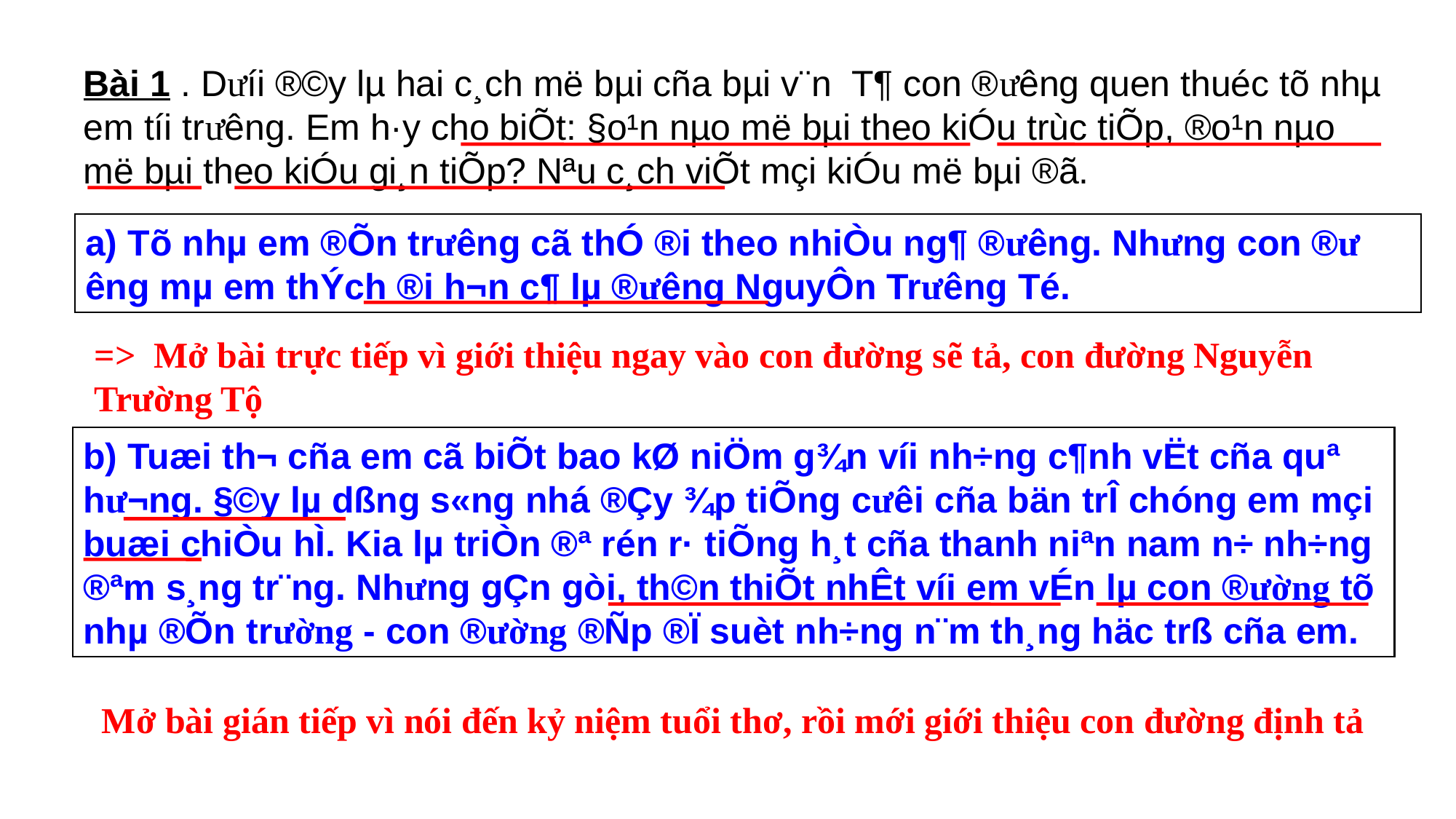

Bài 1 . Dư­íi ®©y lµ hai c¸ch më bµi cña bµi v¨n  T¶ con ®ư­êng quen thuéc tõ nhµ em tíi trư­êng. Em h·y cho biÕt: §o¹n nµo më bµi theo kiÓu trùc tiÕp, ®o¹n nµo më bµi theo kiÓu gi¸n tiÕp? Nªu c¸ch viÕt mçi kiÓu më bµi ®ã.

a) Tõ nhµ em ®Õn tr­ưêng cã thÓ ®i theo nhiÒu ng¶ ®ư­êng. Như­ng con ®ư­êng mµ em thÝch ®i h¬n c¶ lµ ®­ưêng NguyÔn Trư­êng Té.

=>  Mở bài trực tiếp vì giới thiệu ngay vào con đường sẽ tả, con đường Nguyễn Trường Tộ
b) Tuæi th¬ cña em cã biÕt bao kØ niÖm g¾n víi nh÷ng c¶nh vËt cña quª hư­¬ng. §©y lµ dßng s«ng nhá ®Çy ¾p tiÕng cư­êi cña bän trÎ chóng em mçi buæi chiÒu hÌ. Kia lµ triÒn ®ª rén r· tiÕng h¸t cña thanh niªn nam n÷ nh÷ng ®ªm s¸ng tr¨ng. Như­ng gÇn gòi, th©n thiÕt nhÊt víi em vÉn lµ con ®­ường tõ nhµ ®Õn tr­ường - con ®­ường ®Ñp ®Ï suèt nh÷ng n¨m th¸ng häc trß cña em.

Mở bài gián tiếp vì nói đến kỷ niệm tuổi thơ, rồi mới giới thiệu con đường định tả